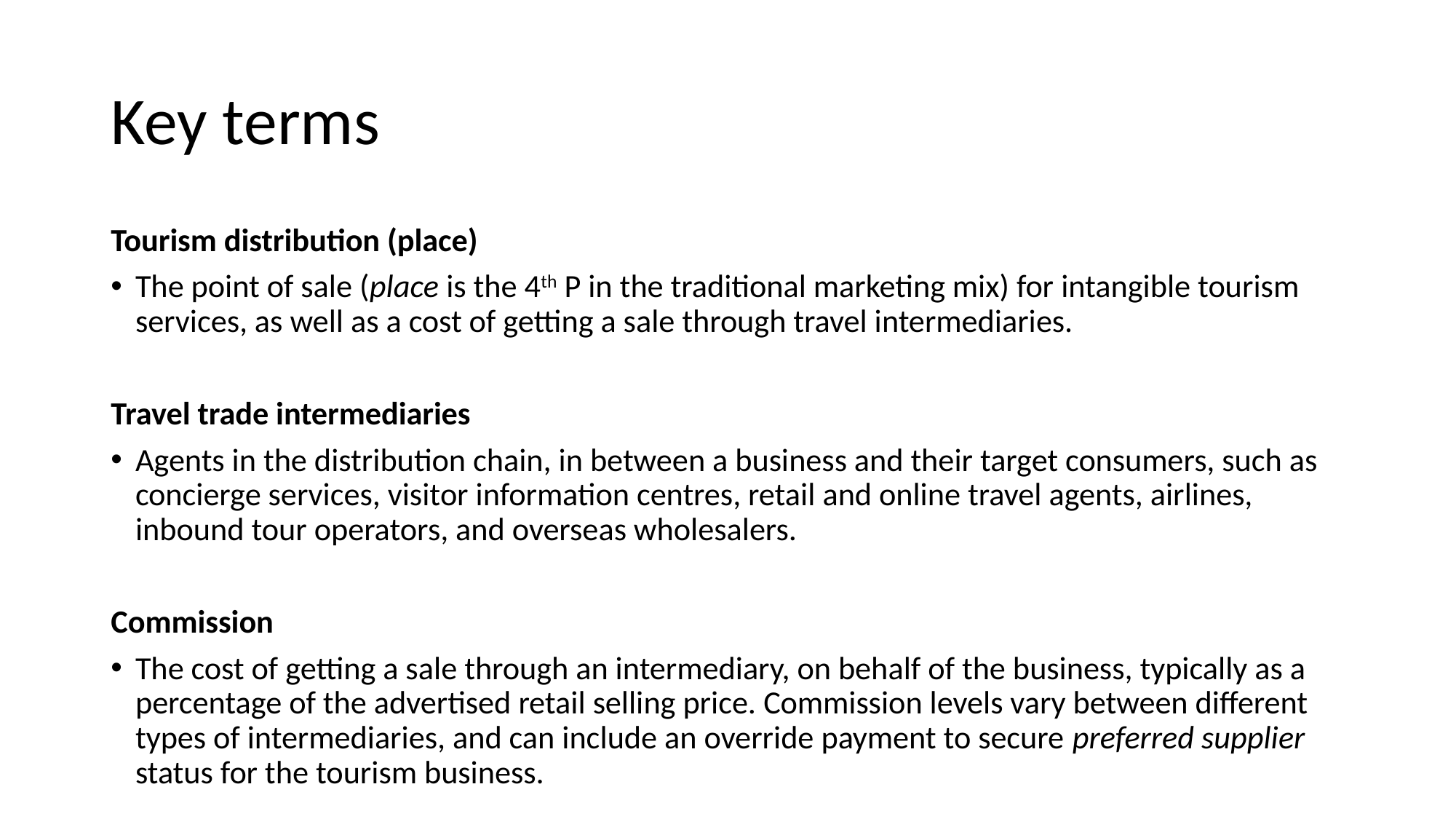

# Key terms
Tourism distribution (place)
The point of sale (place is the 4th P in the traditional marketing mix) for intangible tourism services, as well as a cost of getting a sale through travel intermediaries.

Travel trade intermediaries
Agents in the distribution chain, in between a business and their target consumers, such as concierge services, visitor information centres, retail and online travel agents, airlines, inbound tour operators, and overseas wholesalers.

Commission
The cost of getting a sale through an intermediary, on behalf of the business, typically as a percentage of the advertised retail selling price. Commission levels vary between different types of intermediaries, and can include an override payment to secure preferred supplier status for the tourism business.